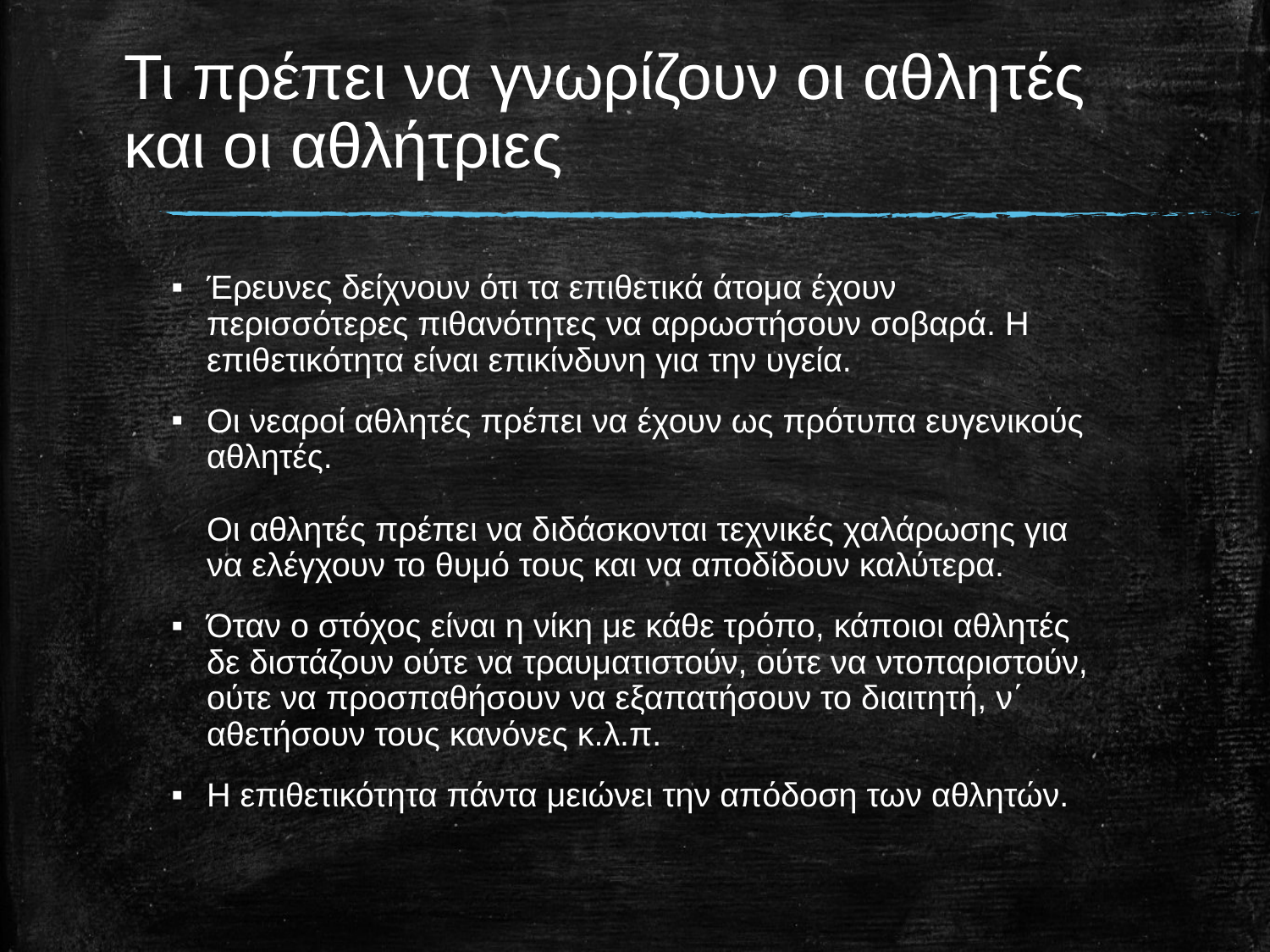

# Τι πρέπει να γνωρίζουν οι αθλητές και οι αθλήτριες
Έρευνες δείχνουν ότι τα επιθετικά άτομα έχουν περισσότερες πιθανότητες να αρρωστήσουν σοβαρά. Η επιθετικότητα είναι επικίνδυνη για την υγεία.
Οι νεαροί αθλητές πρέπει να έχουν ως πρότυπα ευγενικούς αθλητές.
Οι αθλητές πρέπει να διδάσκονται τεχνικές χαλάρωσης για να ελέγχουν το θυμό τους και να αποδίδουν καλύτερα.
Όταν ο στόχος είναι η νίκη με κάθε τρόπο, κάποιοι αθλητές δε διστάζουν ούτε να τραυματιστούν, ούτε να ντοπαριστούν, ούτε να προσπαθήσουν να εξαπατήσουν το διαιτητή, ν΄ αθετήσουν τους κανόνες κ.λ.π.
Η επιθετικότητα πάντα μειώνει την απόδοση των αθλητών.